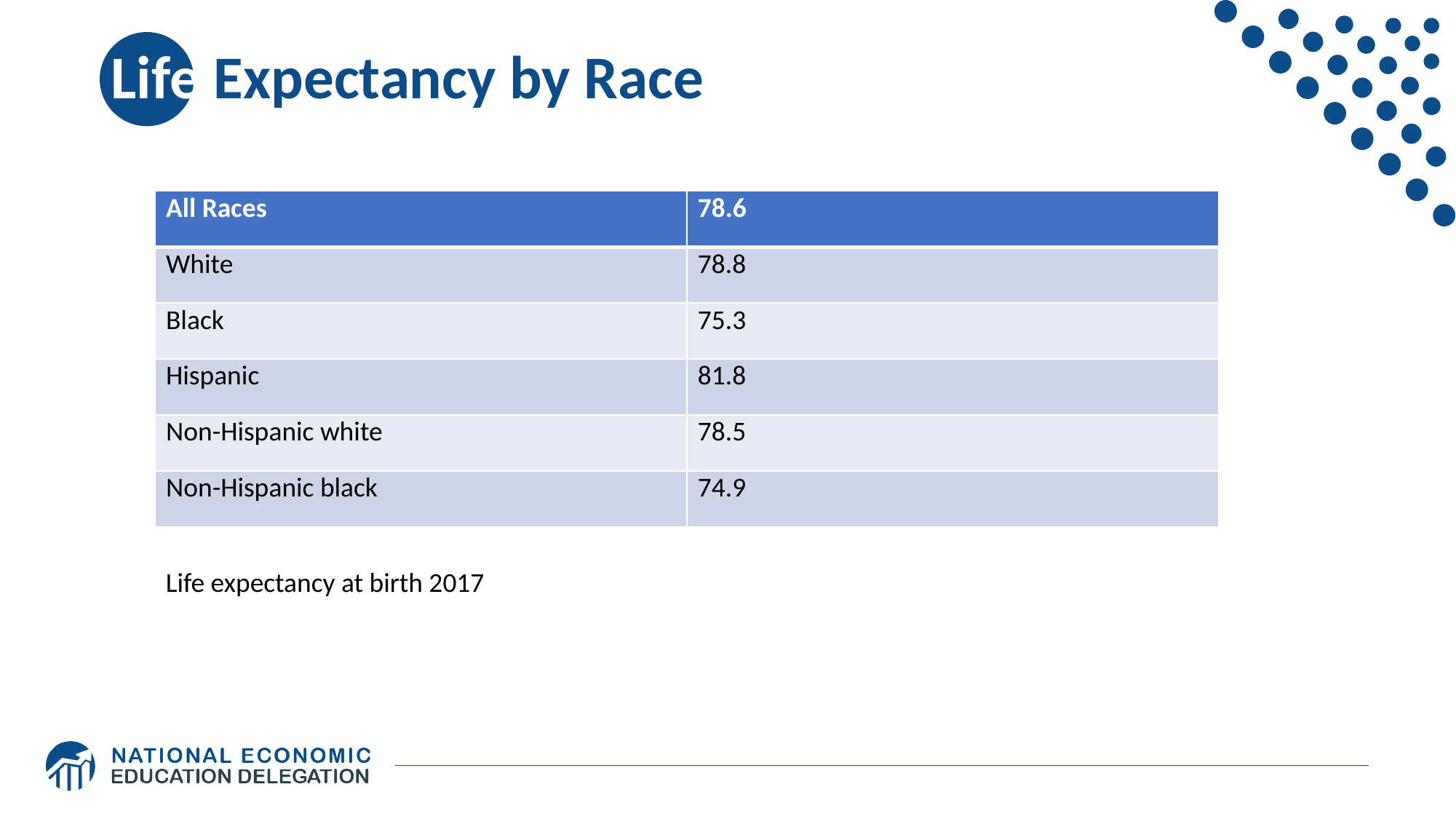

# Life Expectancy by Race
| All Races | 78.6 |
| --- | --- |
| White | 78.8 |
| Black | 75.3 |
| Hispanic | 81.8 |
| Non-Hispanic white | 78.5 |
| Non-Hispanic black | 74.9 |
Life expectancy at birth 2017